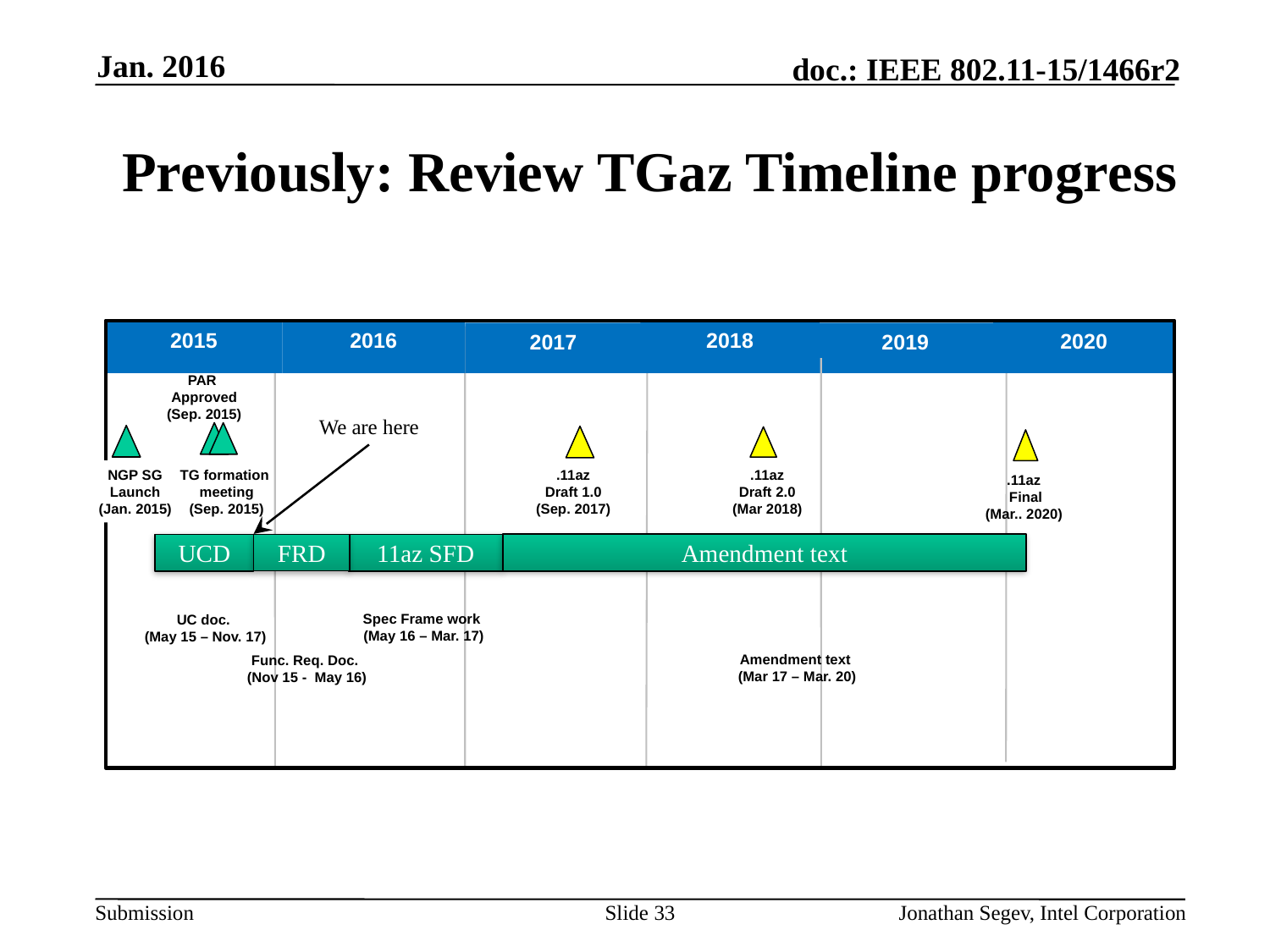

Jan. 2016
# Previously: Review TGaz Timeline progress
2015

2016
2018
2020
2017
2019

PAR
Approved
(Sep. 2015)
We are here

NGP SG Launch
(Jan. 2015)
TG formation
meeting
(Sep. 2015)
.11az
Draft 1.0
(Sep. 2017)
.11az
Draft 2.0
(Mar 2018)
.11az
 Final
(Mar.. 2020)
Amendment text
FRD
UCD
11az SFD
Spec Frame work
 (May 16 – Mar. 17)
UC doc.
 (May 15 – Nov. 17)
Amendment text
 (Mar 17 – Mar. 20)
Func. Req. Doc.
 (Nov 15 -  May 16)
Slide 33
Jonathan Segev, Intel Corporation